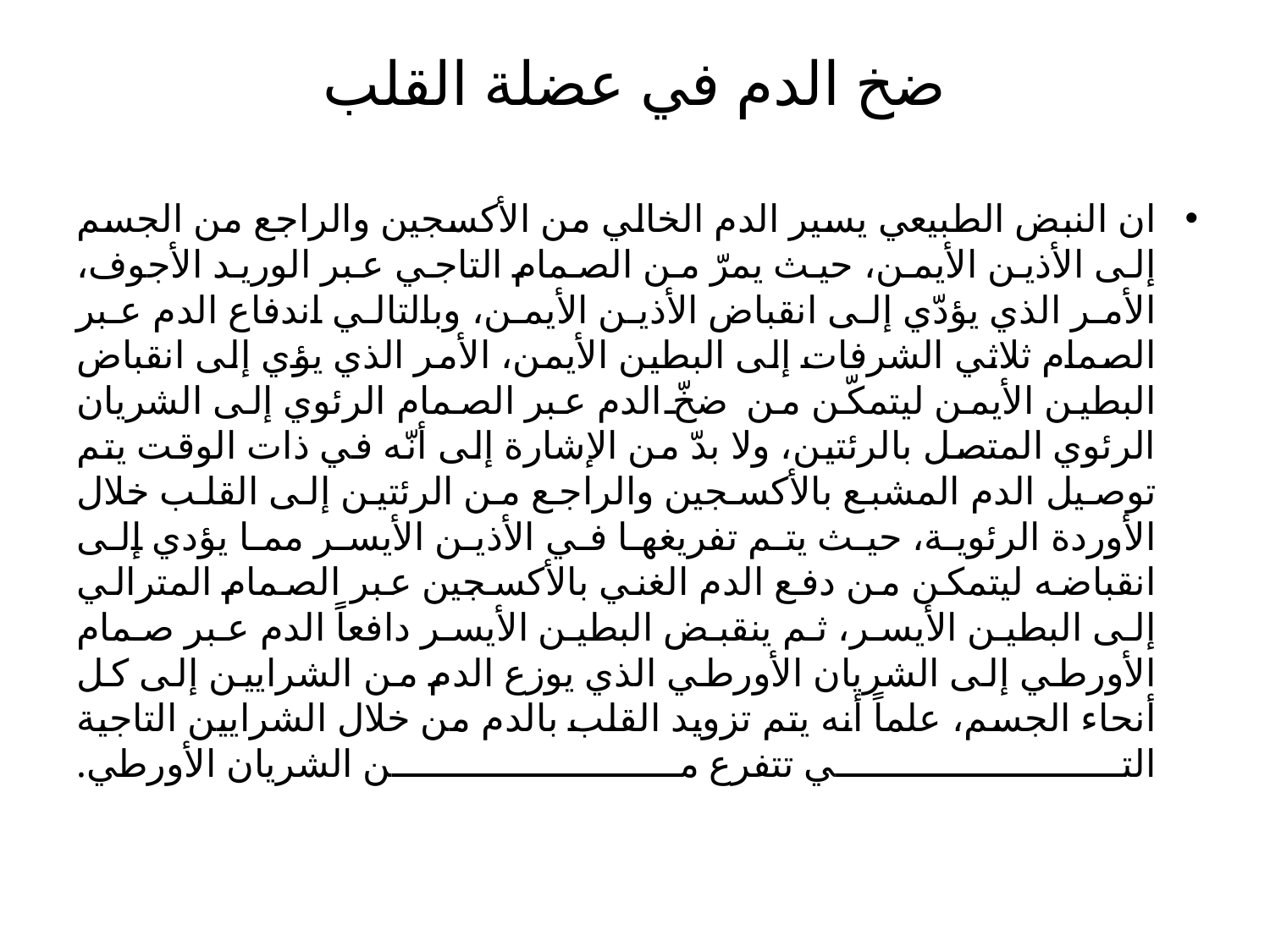

# ضخ الدم في عضلة القلب
ان النبض الطبيعي يسير الدم الخالي من الأكسجين والراجع من الجسم إلى الأذين الأيمن، حيث يمرّ من الصمام التاجي عبر الوريد الأجوف، الأمر الذي يؤدّي إلى انقباض الأذين الأيمن، وبالتالي اندفاع الدم عبر الصمام ثلاثي الشرفات إلى البطين الأيمن، الأمر الذي يؤي إلى انقباض البطين الأيمن ليتمكّن من ضخّ الدم عبر الصمام الرئوي إلى الشريان الرئوي المتصل بالرئتين، ولا بدّ من الإشارة إلى أنّه في ذات الوقت يتم توصيل الدم المشبع بالأكسجين والراجع من الرئتين إلى القلب خلال الأوردة الرئوية، حيث يتم تفريغها في الأذين الأيسر مما يؤدي إلى انقباضه ليتمكن من دفع الدم الغني بالأكسجين عبر الصمام المترالي إلى البطين الأيسر، ثم ينقبض البطين الأيسر دافعاًَ الدم عبر صمام الأورطي إلى الشريان الأورطي الذي يوزع الدم من الشرايين إلى كل أنحاء الجسم، علماً أنه يتم تزويد القلب بالدم من خلال الشرايين التاجية التي تتفرع من الشريان الأورطي.